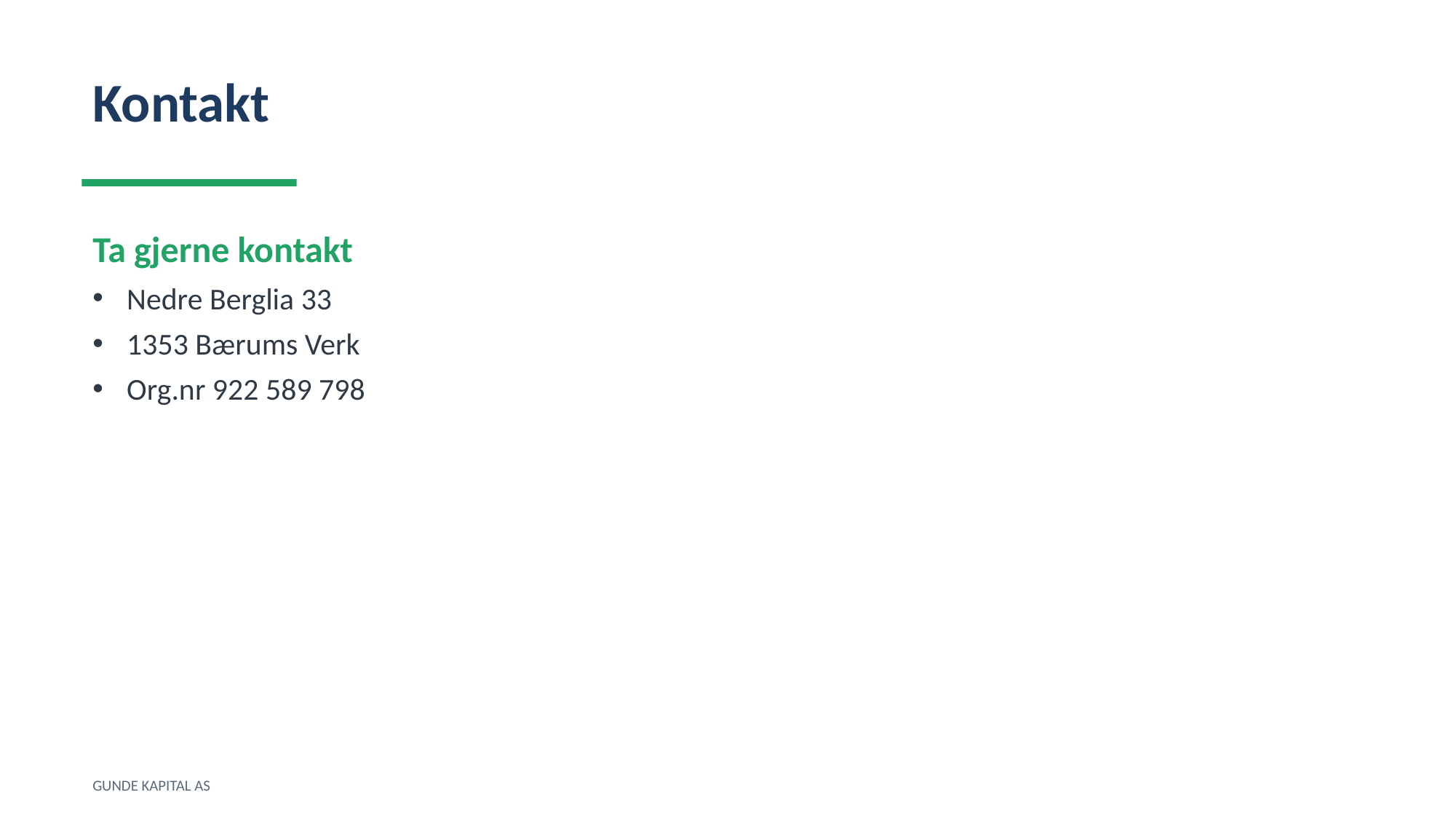

Kontakt

Ta gjerne kontakt
Nedre Berglia 33
1353 Bærums Verk
Org.nr 922 589 798
GUNDE KAPITAL AS